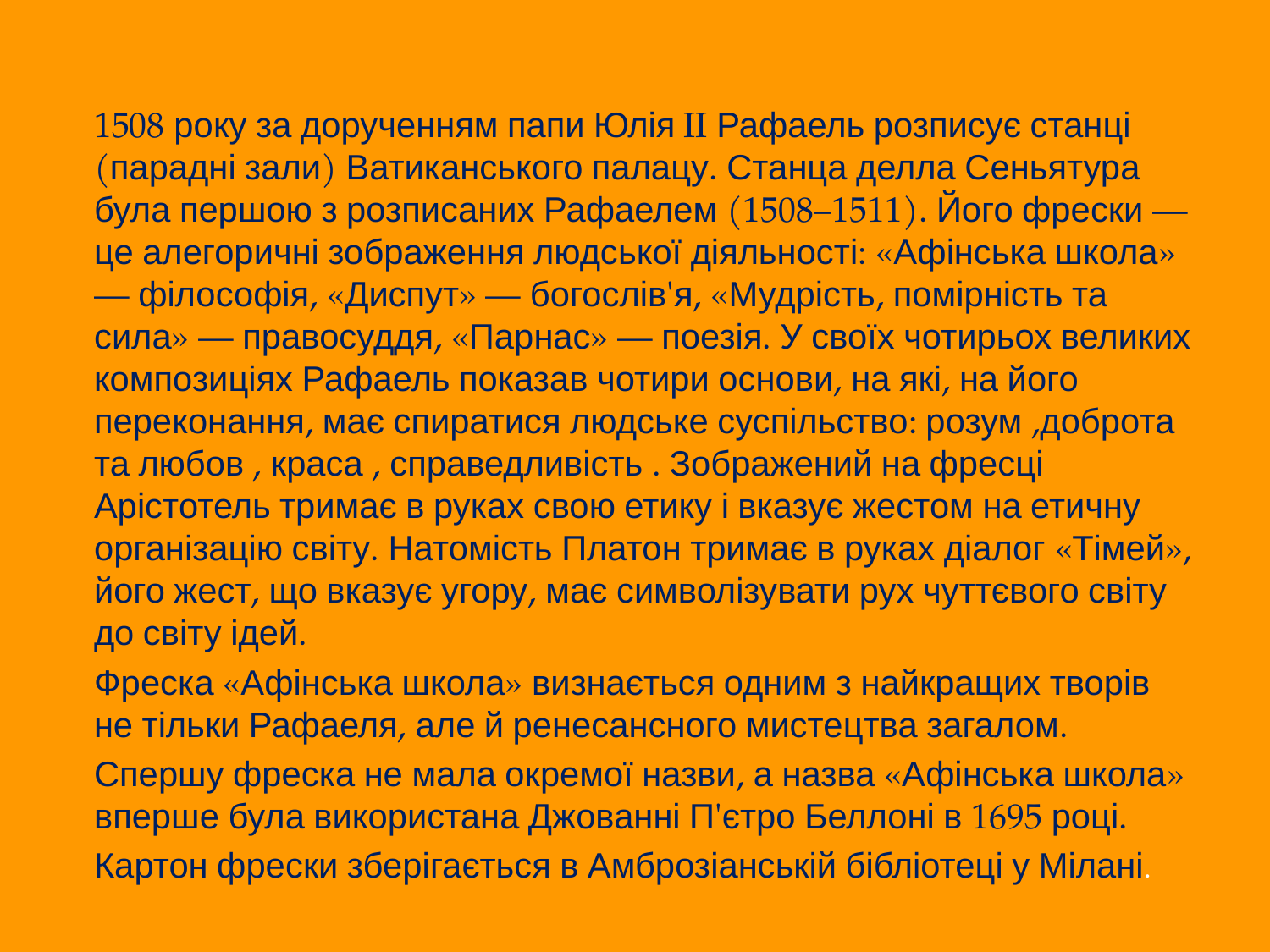

#
1508 року за дорученням папи Юлія II Рафаель розписує станці (парадні зали) Ватиканського палацу. Станца делла Сеньятура була першою з розписаних Рафаелем (1508–1511). Його фрески — це алегоричні зображення людської діяльності: «Афінська школа» — філософія, «Диспут» — богослів'я, «Мудрість, помірність та сила» — правосуддя, «Парнас» — поезія. У своїх чотирьох великих композиціях Рафаель показав чотири основи, на які, на його переконання, має спиратися людське суспільство: розум ,доброта та любов , краса , справедливість . Зображений на фресці Арістотель тримає в руках свою етику і вказує жестом на етичну організацію світу. Натомість Платон тримає в руках діалог «Тімей», його жест, що вказує угору, має символізувати рух чуттєвого світу до світу ідей.
Фреска «Афінська школа» визнається одним з найкращих творів не тільки Рафаеля, але й ренесансного мистецтва загалом.
Спершу фреска не мала окремої назви, а назва «Афінська школа» вперше була використана Джованні П'єтро Беллоні в 1695 році.
Картон фрески зберігається в Амброзіанській бібліотеці у Мілані.